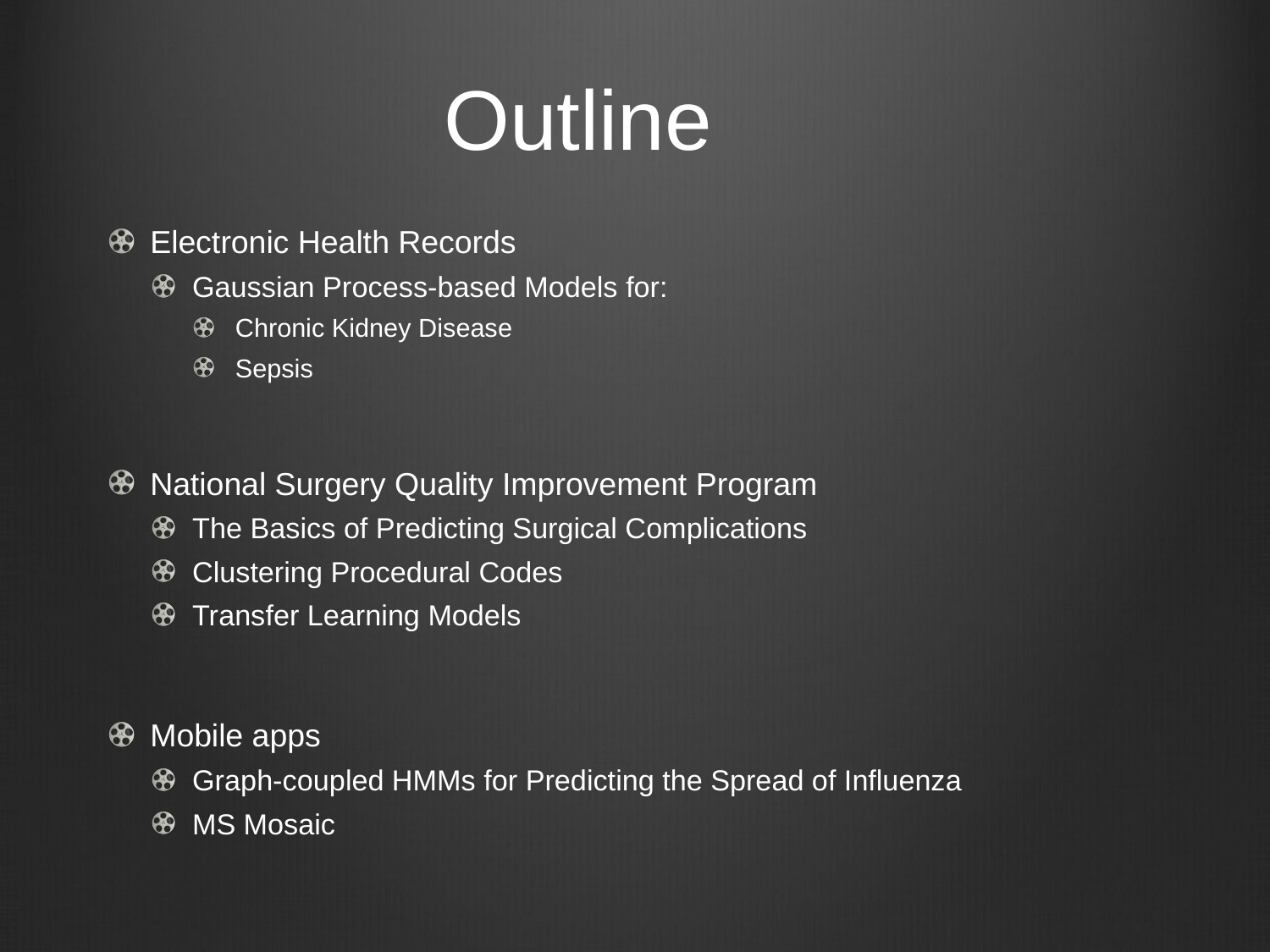

# Outline
Electronic Health Records
Gaussian Process-based Models for:
Chronic Kidney Disease
Sepsis

National Surgery Quality Improvement Program
The Basics of Predicting Surgical Complications
Clustering Procedural Codes
Transfer Learning Models

Mobile apps
Graph-coupled HMMs for Predicting the Spread of Influenza
MS Mosaic